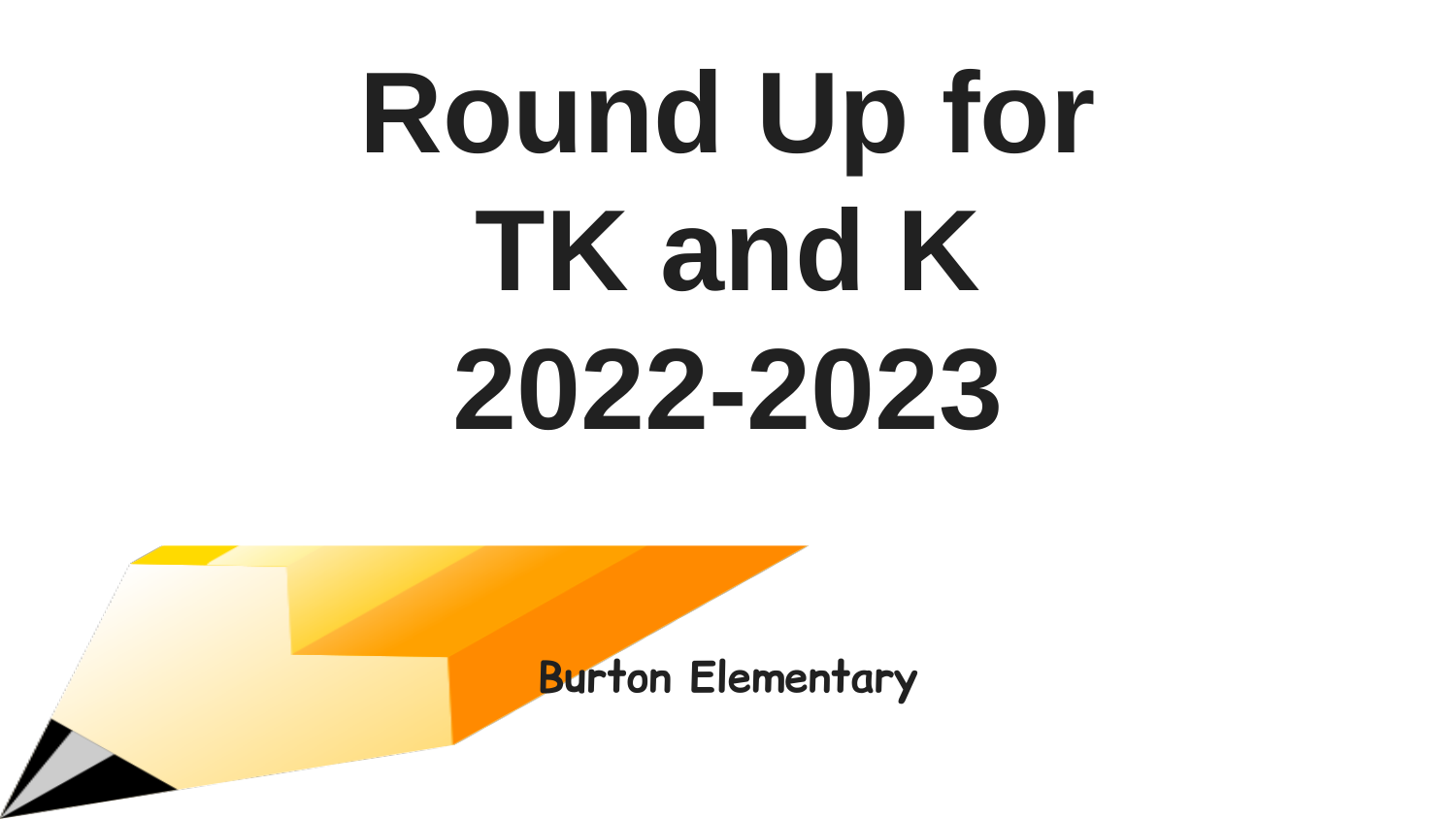

# Round Up for
TK and K
2022-2023
Burton Elementary